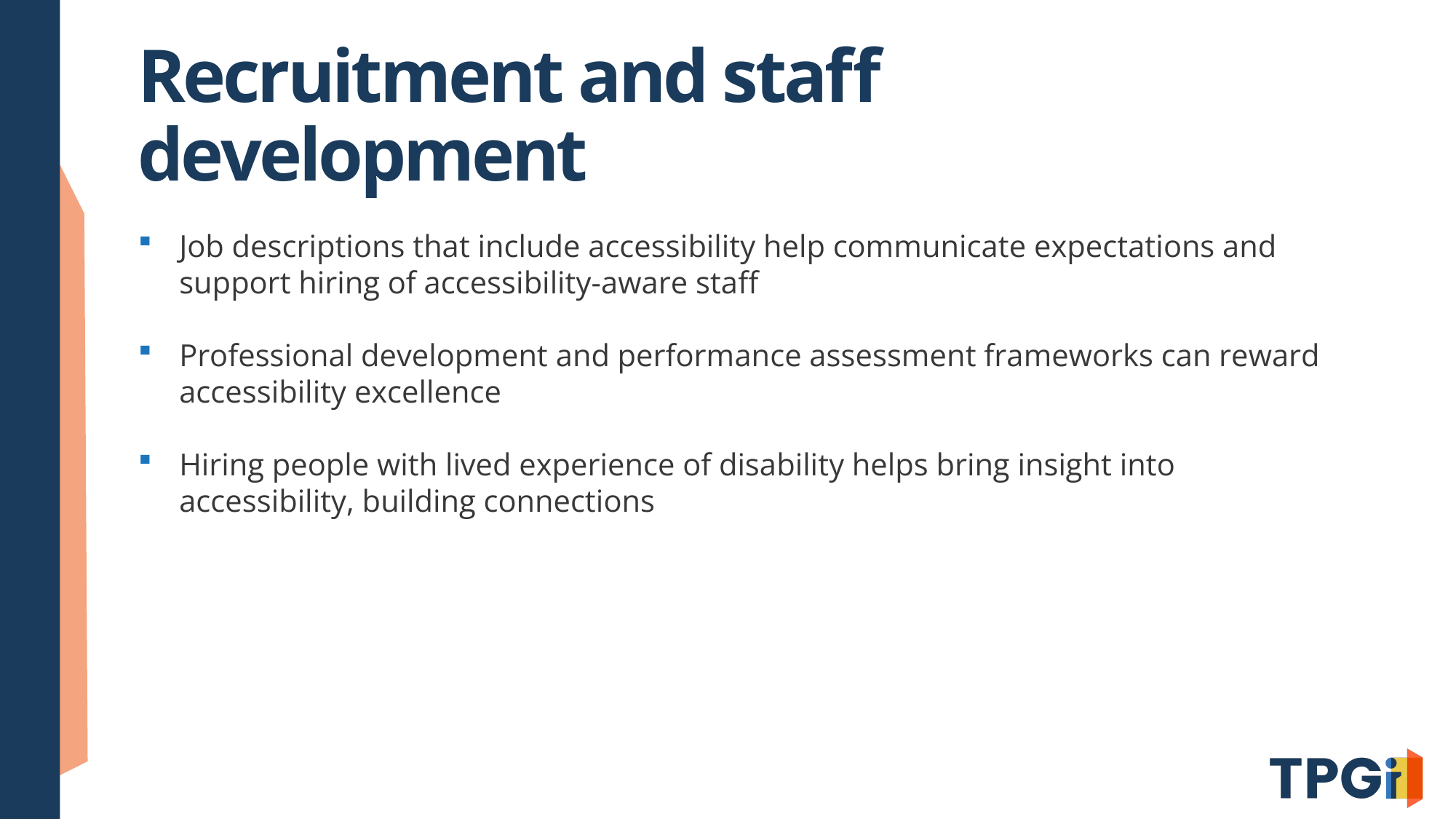

# Recruitment and staff development
Job descriptions that include accessibility help communicate expectations and support hiring of accessibility-aware staff
Professional development and performance assessment frameworks can reward accessibility excellence
Hiring people with lived experience of disability helps bring insight into accessibility, building connections